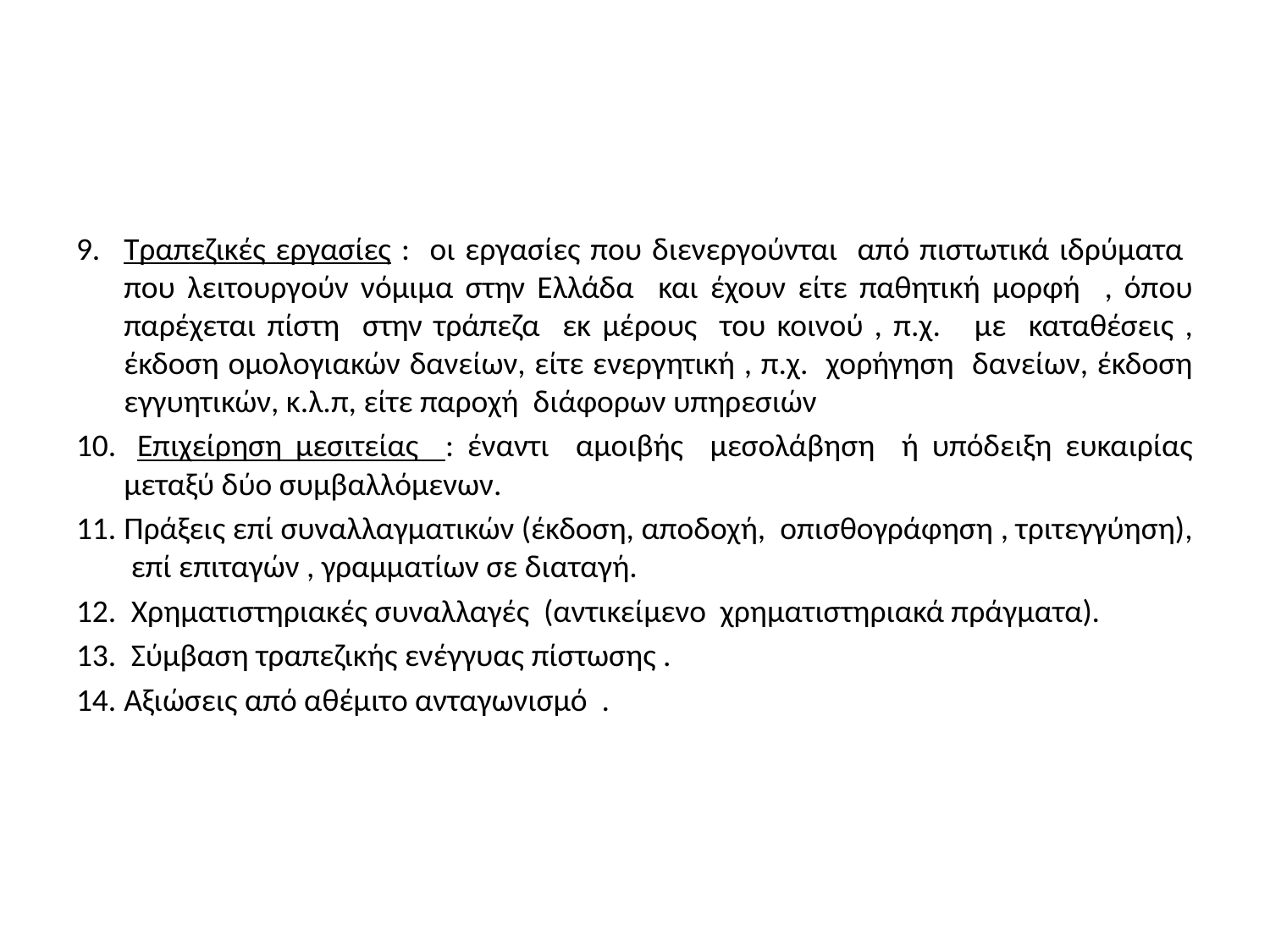

#
Τραπεζικές εργασίες :  οι εργασίες που διενεργούνται  από πιστωτικά ιδρύματα  που λειτουργούν νόμιμα στην Ελλάδα  και έχουν είτε παθητική μορφή  , όπου παρέχεται πίστη  στην τράπεζα  εκ μέρους  του κοινού , π.χ.   με  καταθέσεις , έκδοση ομολογιακών δανείων, είτε ενεργητική , π.χ.  χορήγηση  δανείων, έκδοση εγγυητικών, κ.λ.π, είτε παροχή  διάφορων υπηρεσιών
 Επιχείρηση μεσιτείας  : έναντι  αμοιβής  μεσολάβηση  ή υπόδειξη ευκαιρίας μεταξύ δύο συμβαλλόμενων.
Πράξεις επί συναλλαγματικών (έκδοση, αποδοχή,  οπισθογράφηση , τριτεγγύηση),  επί επιταγών , γραμματίων σε διαταγή.
 Χρηματιστηριακές συναλλαγές  (αντικείμενο  χρηματιστηριακά πράγματα).
 Σύμβαση τραπεζικής ενέγγυας πίστωσης .
Αξιώσεις από αθέμιτο ανταγωνισμό  .